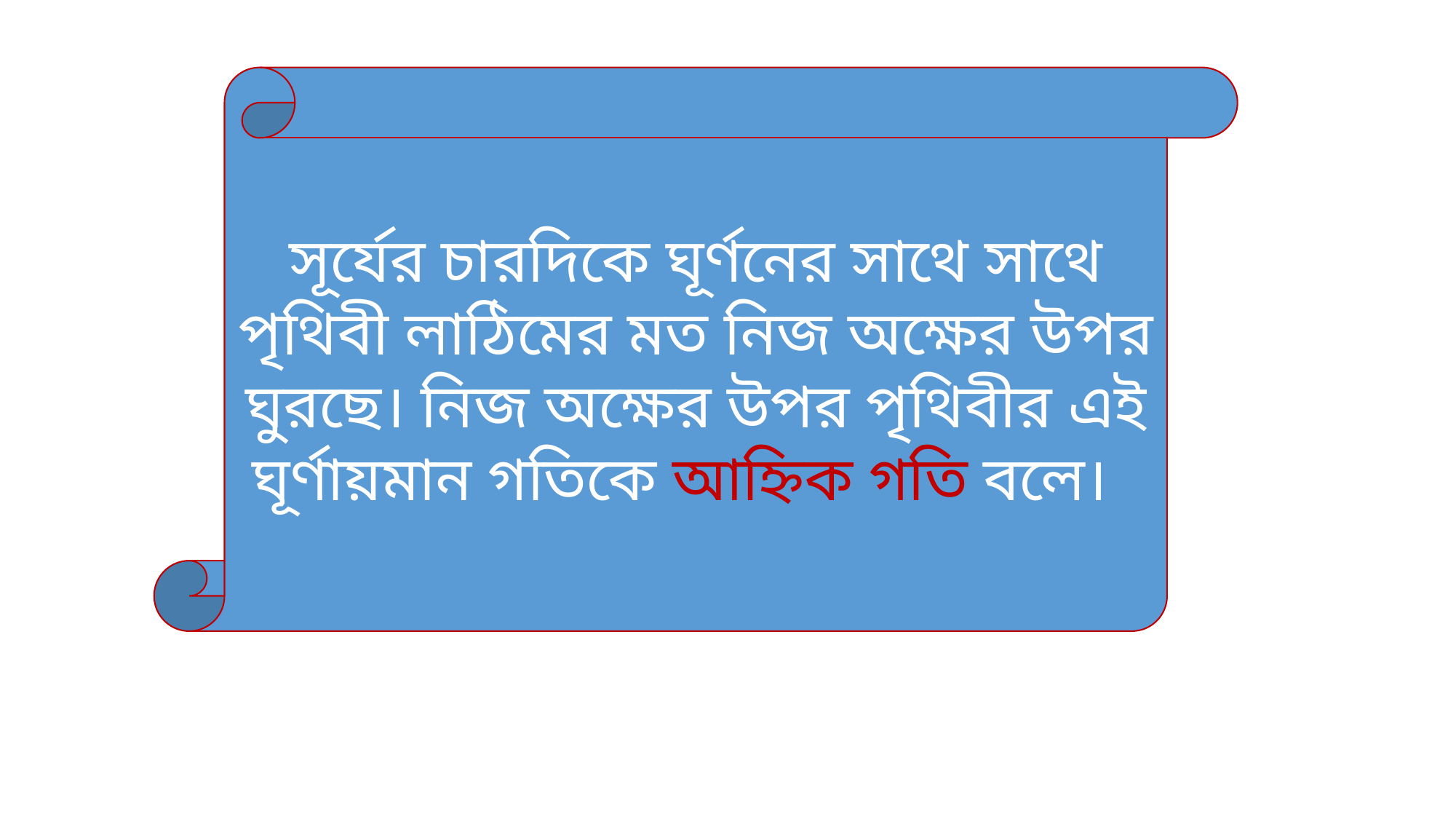

সূর্যের চারদিকে ঘূর্ণনের সাথে সাথে পৃথিবী লাঠিমের মত নিজ অক্ষের উপর ঘুরছে। নিজ অক্ষের উপর পৃথিবীর এই ঘূর্ণায়মান গতিকে আহ্নিক গতি বলে।